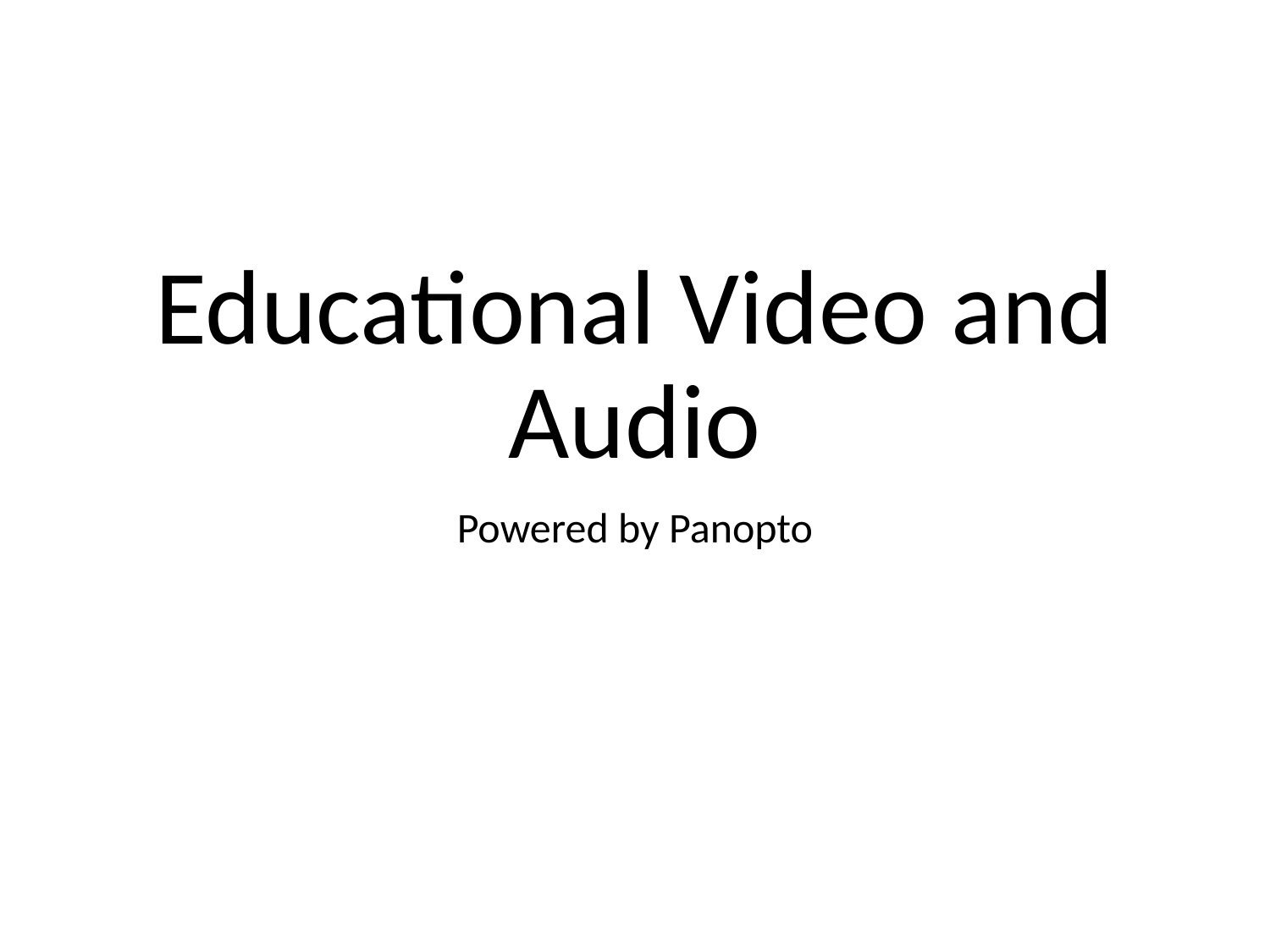

# Educational Video and Audio
Powered by Panopto